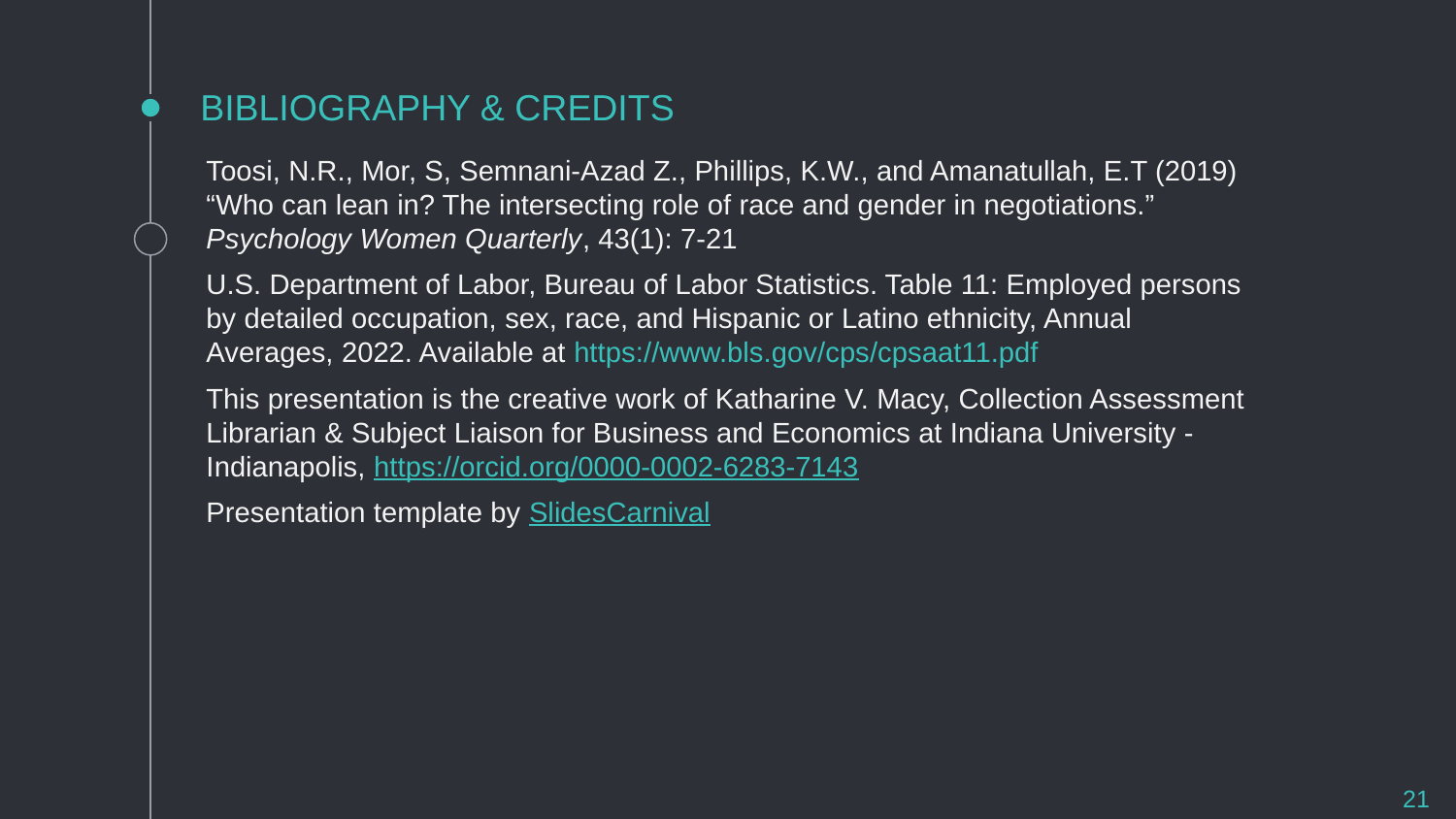

# BIBLIOGRAPHY & CREDITS
Toosi, N.R., Mor, S, Semnani-Azad Z., Phillips, K.W., and Amanatullah, E.T (2019) “Who can lean in? The intersecting role of race and gender in negotiations.” Psychology Women Quarterly, 43(1): 7-21
U.S. Department of Labor, Bureau of Labor Statistics. Table 11: Employed persons by detailed occupation, sex, race, and Hispanic or Latino ethnicity, Annual Averages, 2022. Available at https://www.bls.gov/cps/cpsaat11.pdf
This presentation is the creative work of Katharine V. Macy, Collection Assessment Librarian & Subject Liaison for Business and Economics at Indiana University - Indianapolis, https://orcid.org/0000-0002-6283-7143
Presentation template by SlidesCarnival
21